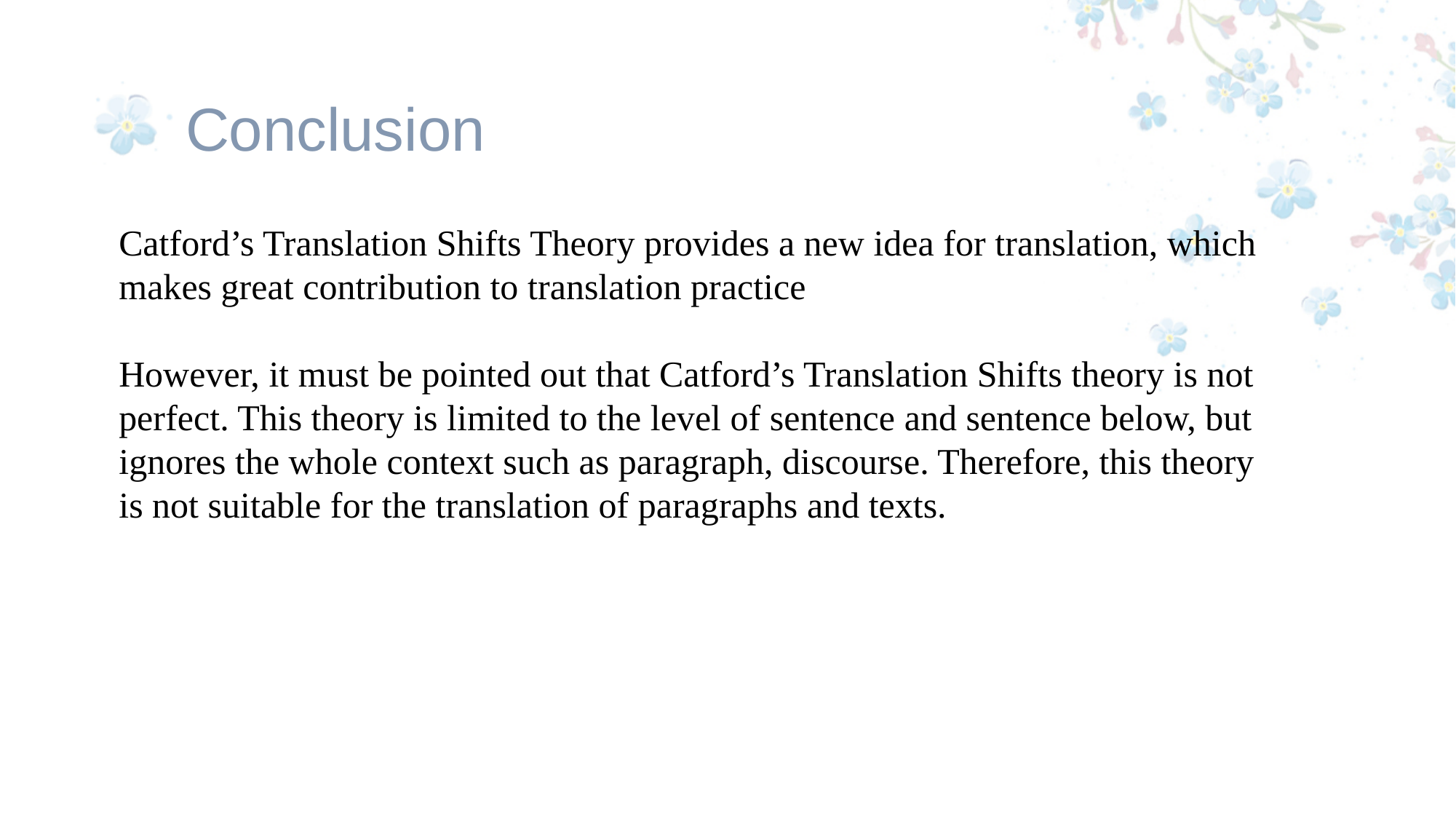

Conclusion
Catford’s Translation Shifts Theory provides a new idea for translation, which makes great contribution to translation practice

However, it must be pointed out that Catford’s Translation Shifts theory is not perfect. This theory is limited to the level of sentence and sentence below, but ignores the whole context such as paragraph, discourse. Therefore, this theory is not suitable for the translation of paragraphs and texts.